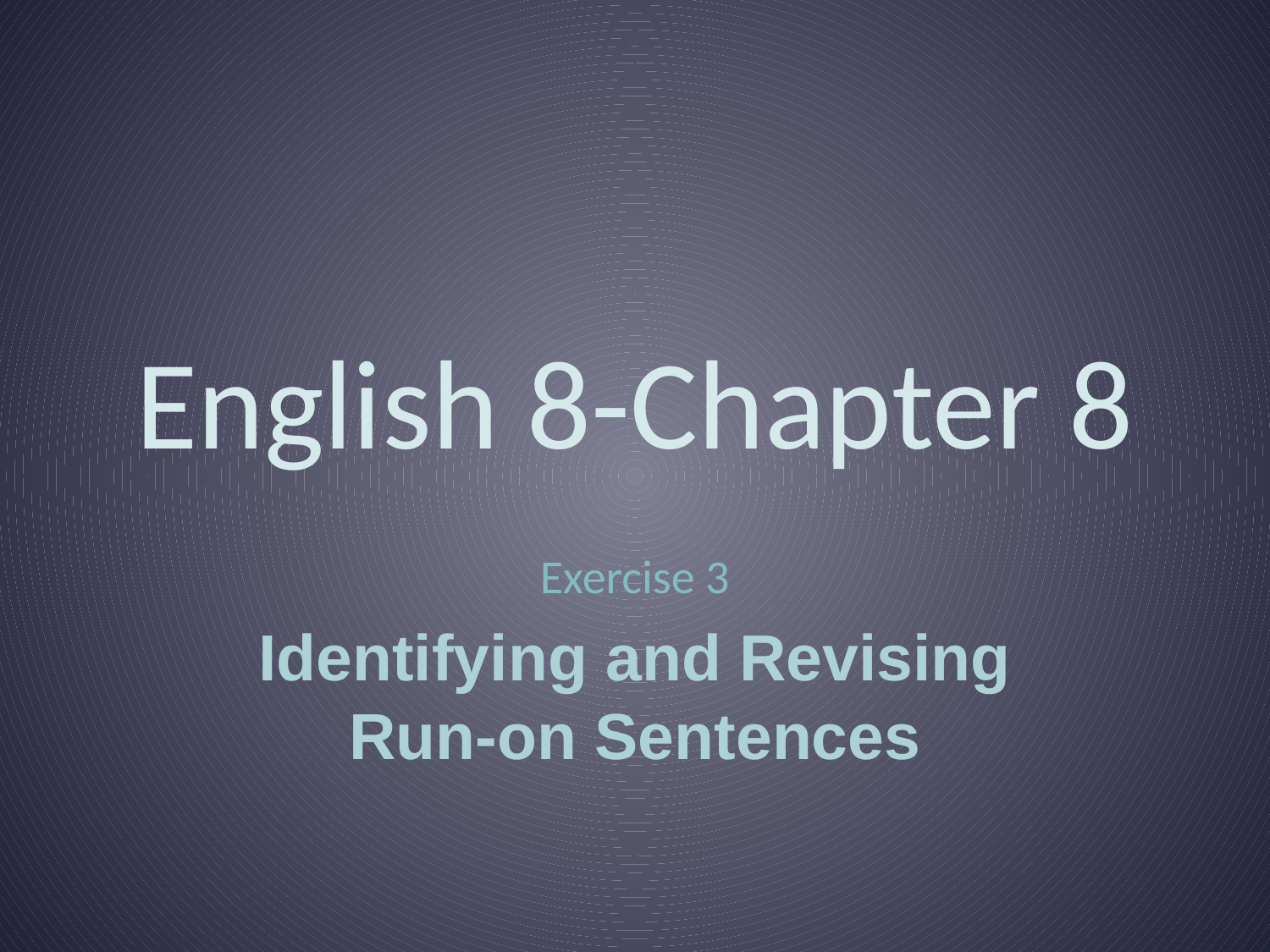

# English 8-Chapter 8
Exercise 3
Identifying and Revising Run-on Sentences